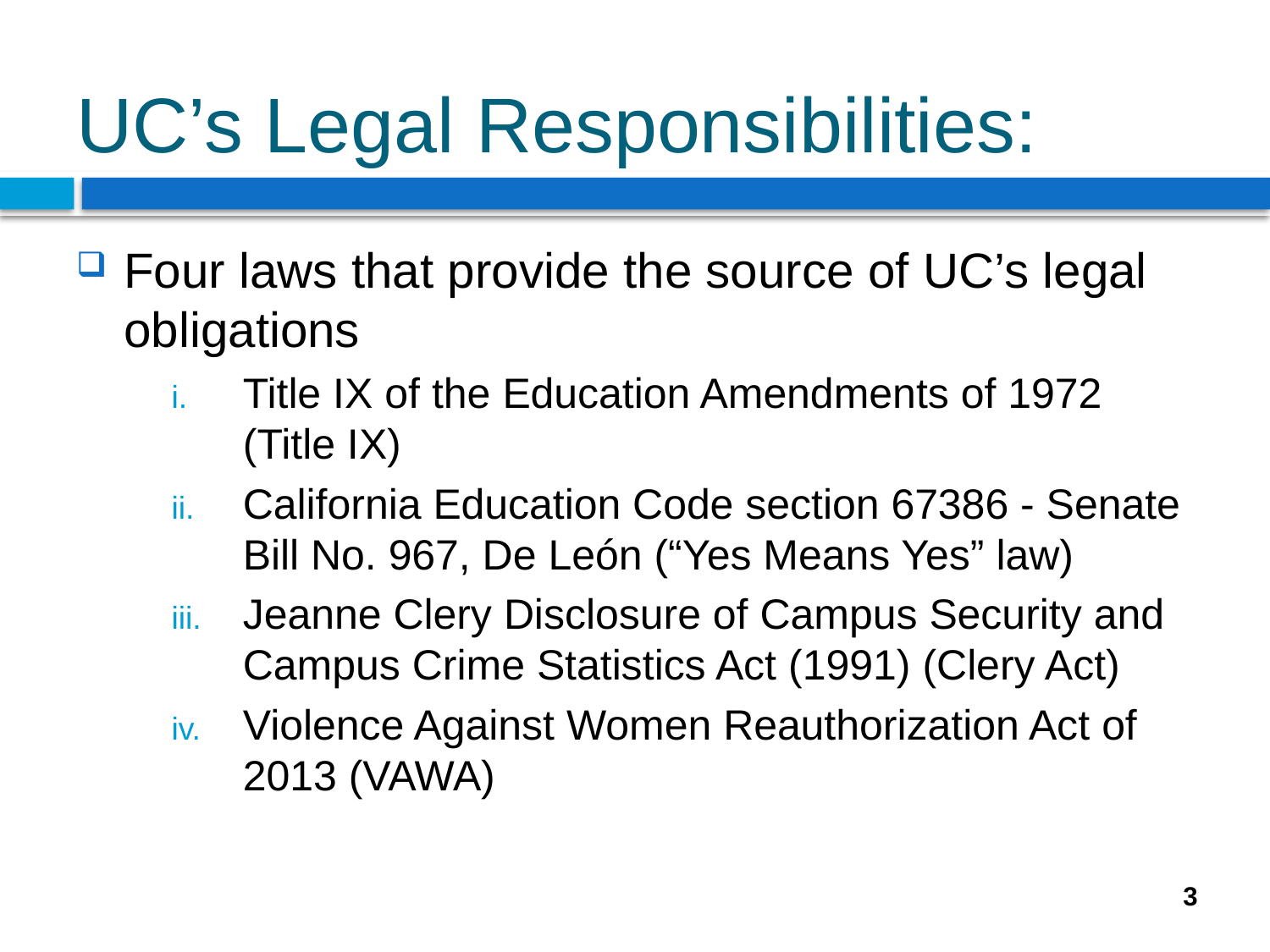

# UC’s Legal Responsibilities:
Four laws that provide the source of UC’s legal obligations
Title IX of the Education Amendments of 1972 (Title IX)
California Education Code section 67386 - Senate Bill No. 967, De León (“Yes Means Yes” law)
Jeanne Clery Disclosure of Campus Security and Campus Crime Statistics Act (1991) (Clery Act)
Violence Against Women Reauthorization Act of 2013 (VAWA)
3